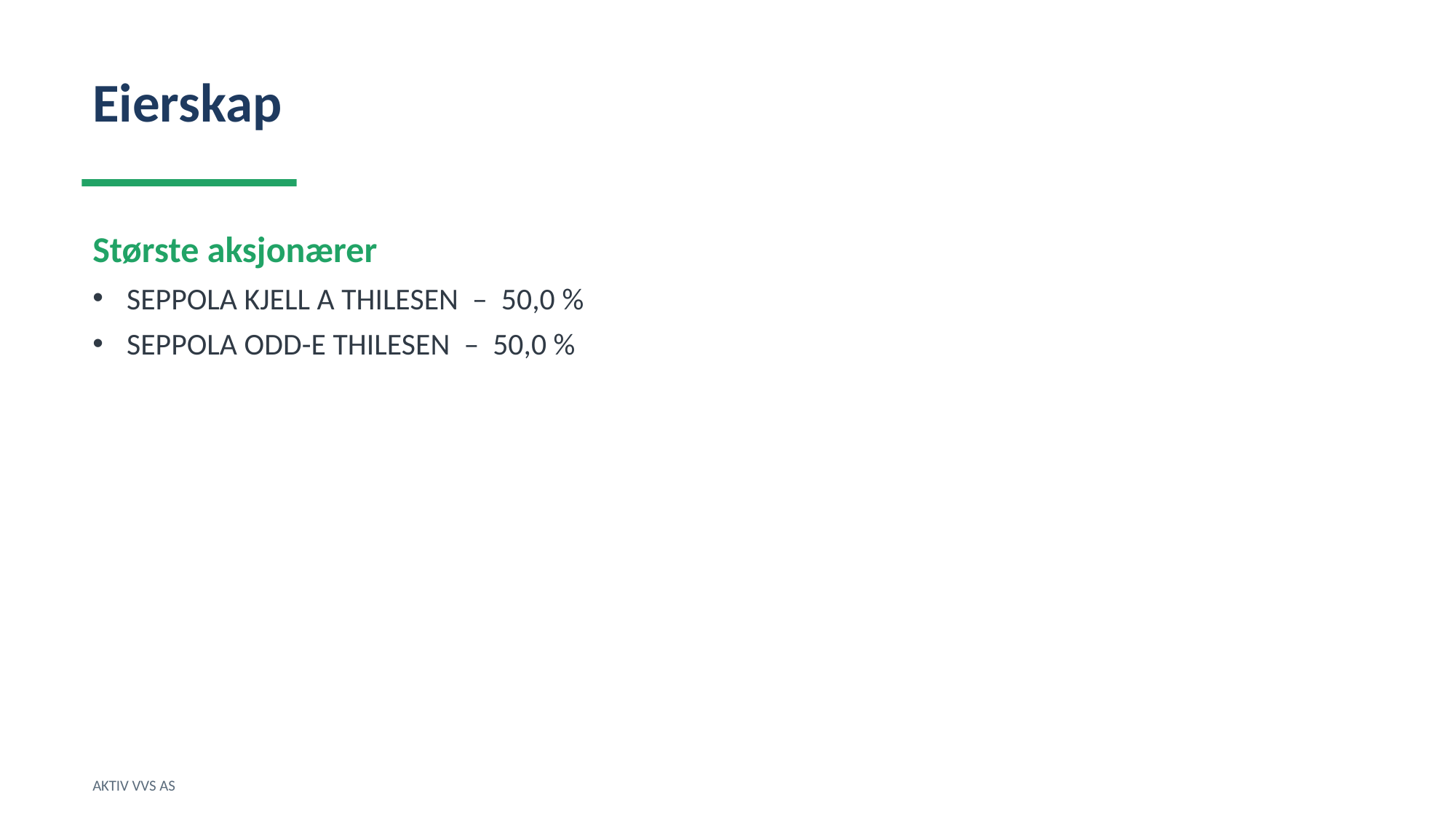

Eierskap

Største aksjonærer
SEPPOLA KJELL A THILESEN  –  50,0 %
SEPPOLA ODD-E THILESEN  –  50,0 %
AKTIV VVS AS